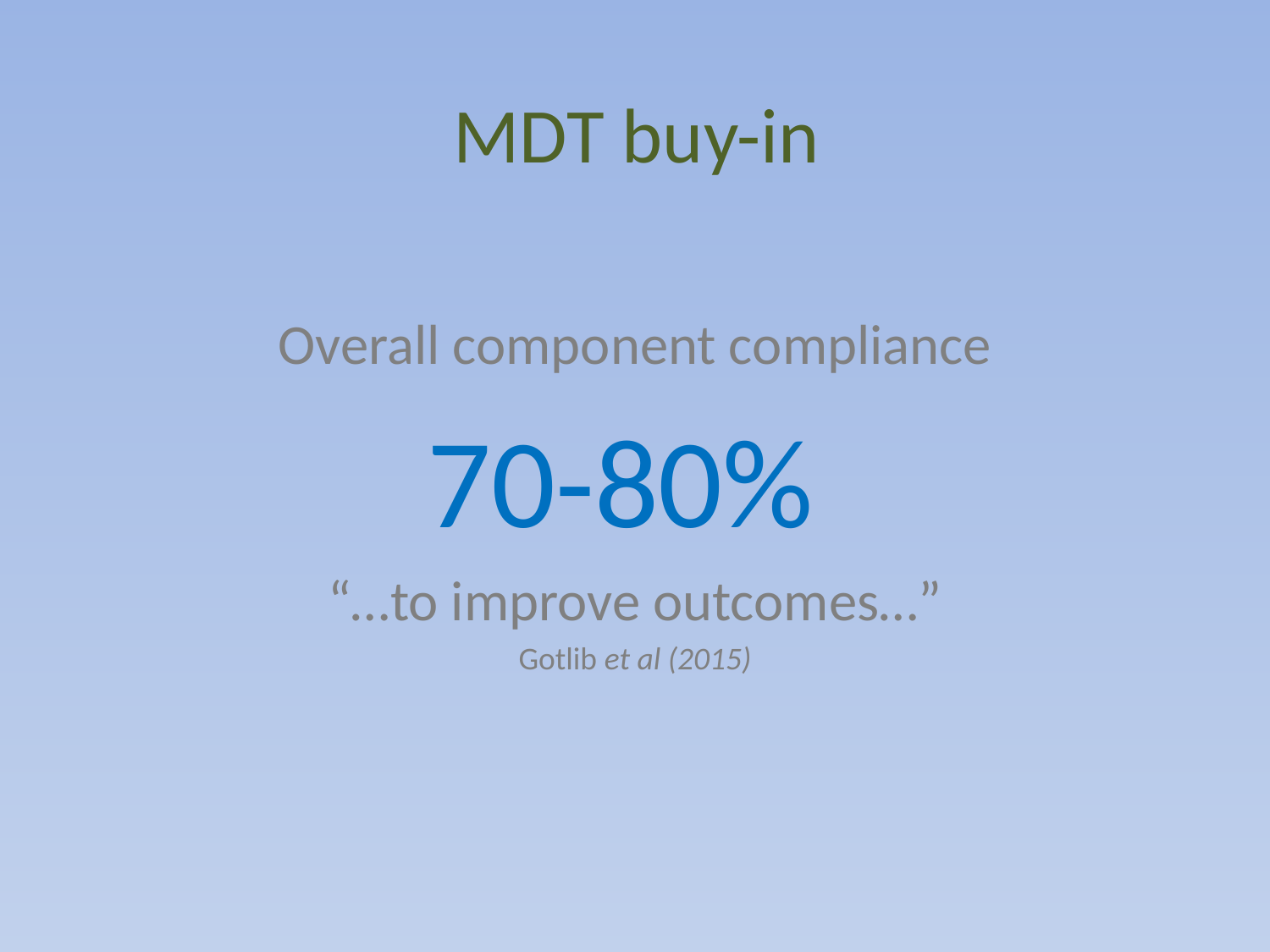

# MDT buy-in

Overall component compliance
70-80%
“…to improve outcomes…”
Gotlib et al (2015)